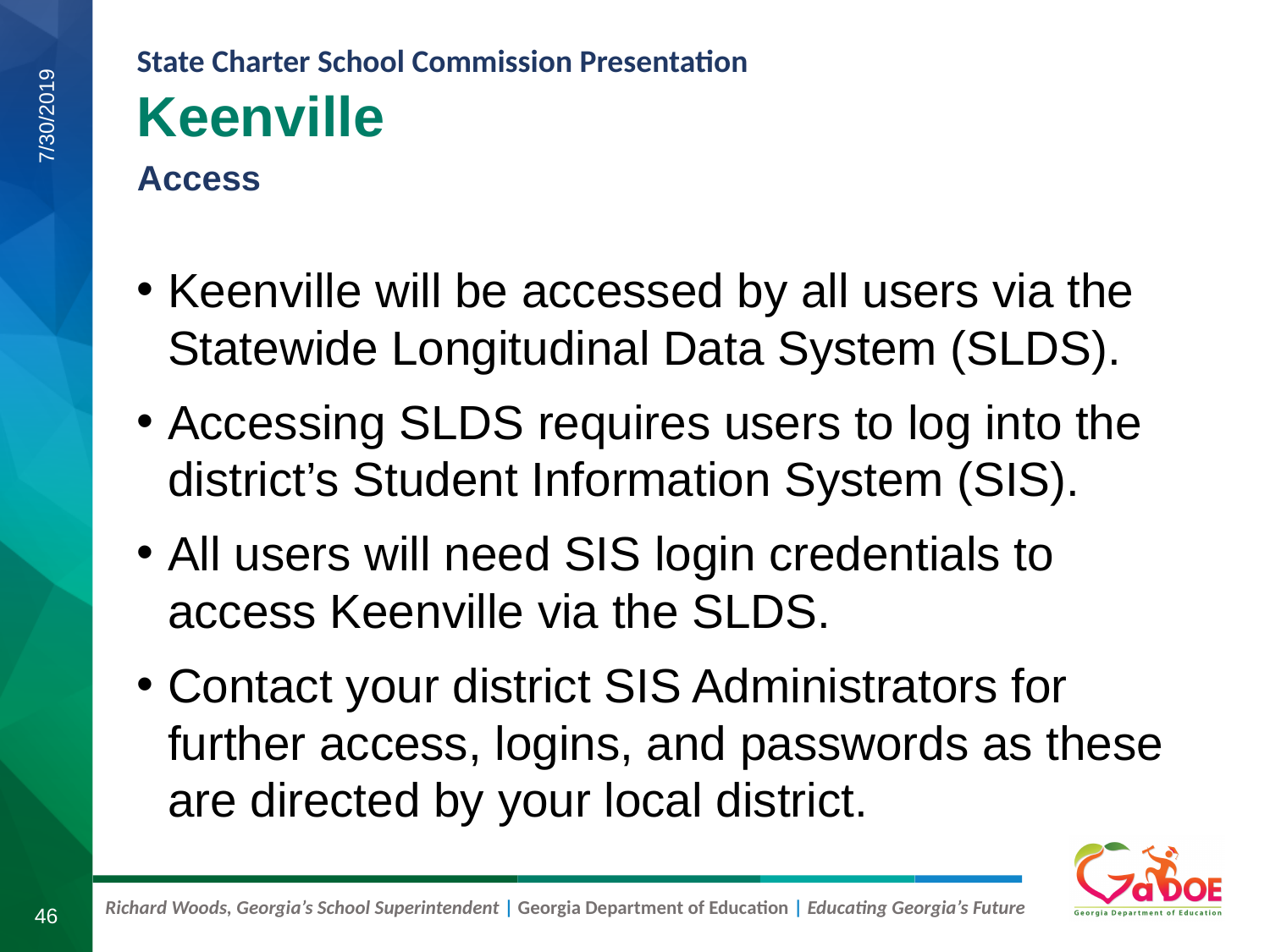

Keenville
Access
7/30/2019
Keenville will be accessed by all users via the Statewide Longitudinal Data System (SLDS).
Accessing SLDS requires users to log into the district’s Student Information System (SIS).
All users will need SIS login credentials to access Keenville via the SLDS.
Contact your district SIS Administrators for further access, logins, and passwords as these are directed by your local district.

46